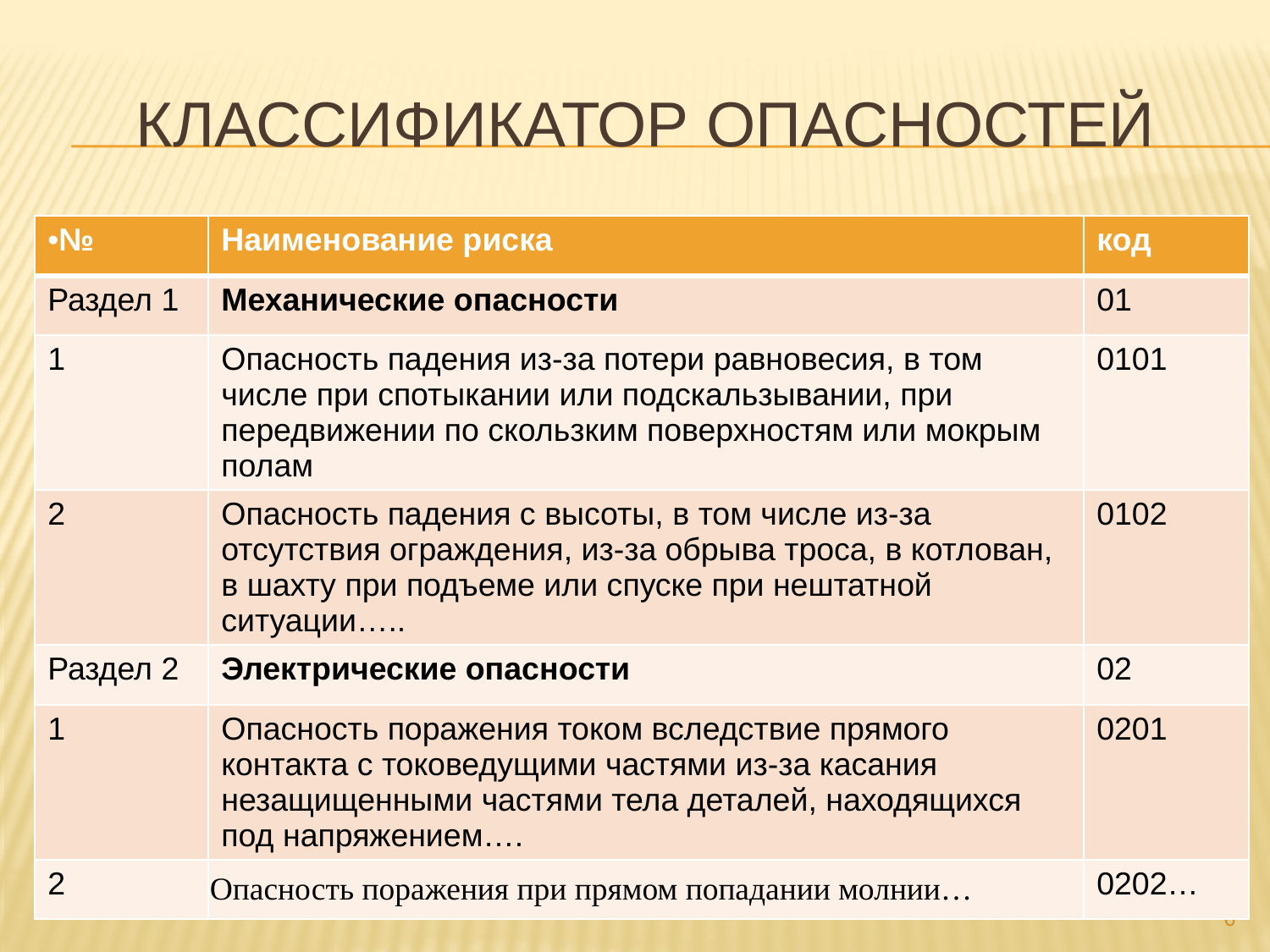

# Классификатор опасностей
| № | Наименование риска | код |
| --- | --- | --- |
| Раздел 1 | Механические опасности | 01 |
| 1 | Опасность падения из-за потери равновесия, в том числе при спотыкании или подскальзывании, при передвижении по скользким поверхностям или мокрым полам | 0101 |
| 2 | Опасность падения с высоты, в том числе из-за отсутствия ограждения, из-за обрыва троса, в котлован, в шахту при подъеме или спуске при нештатной ситуации….. | 0102 |
| Раздел 2 | Электрические опасности | 02 |
| 1 | Опасность поражения током вследствие прямого контакта с токоведущими частями из-за касания незащищенными частями тела деталей, находящихся под напряжением…. | 0201 |
| 2 | Опасность поражения при прямом попадании молнии… | 0202… |
| № | Наименование риска | код |
| --- | --- | --- |
| Раздел 1 | Механические опасности | 01 |
| 1 | Опасность падения из-за потери равновесия, в том числе при спотыкании или подскальзывании, при передвижении по скользким поверхностям или мокрым полам | 0101 |
| 2 | Опасность падения с высоты, в том числе из-за отсутствия ограждения, из-за обрыва троса, в котлован, в шахту при подъеме или спуске при нештатной ситуации….. | 0102 |
| Раздел 2 | Электрические опасности | 02 |
| 1 | Опасность поражения током вследствие прямого контакта с токоведущими частями из-за касания незащищенными частями тела деталей, находящихся под напряжением…. | 0201 |
| 2 | Опасность поражения при прямом попадании молнии… | 0202… |
6